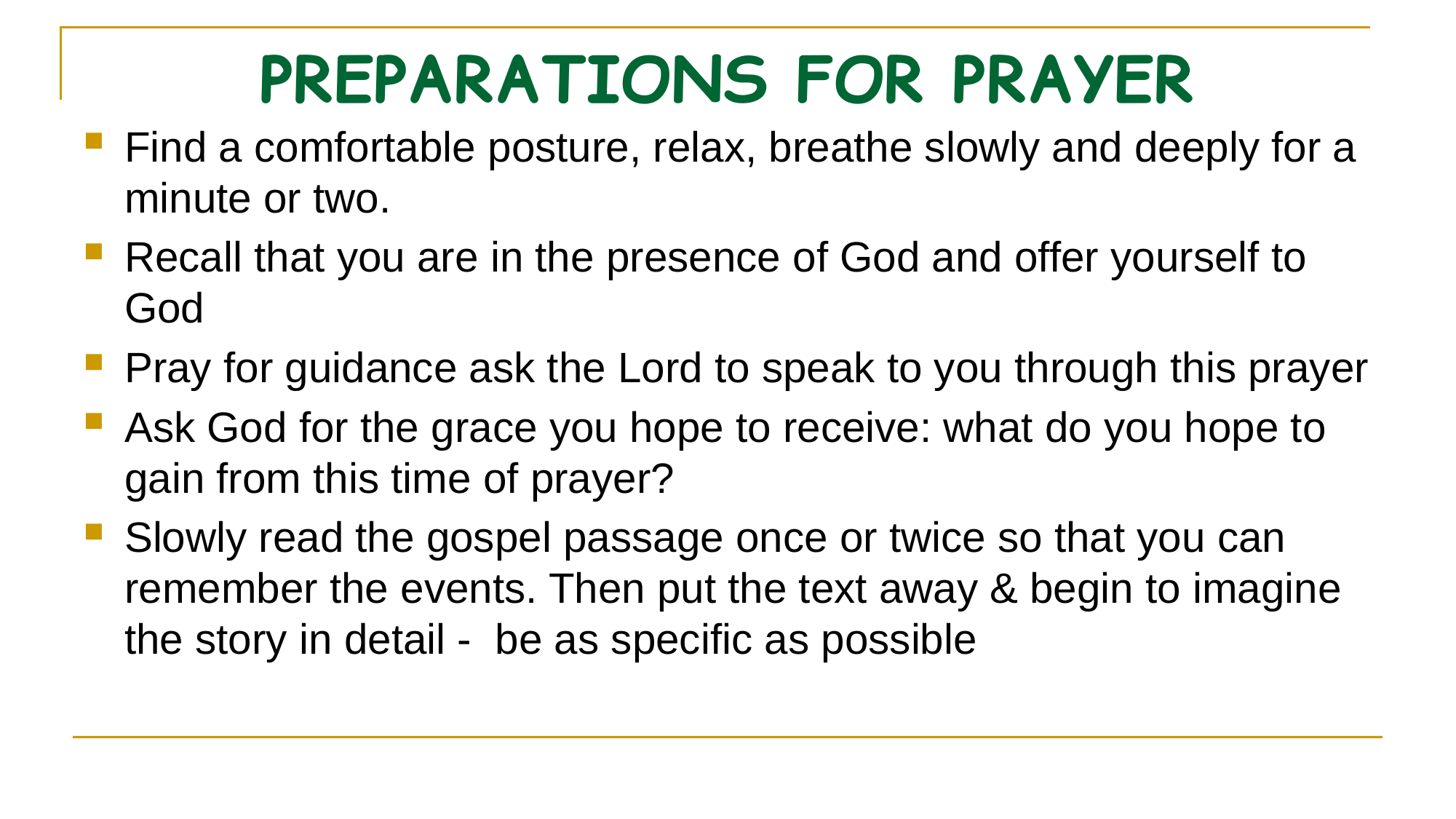

# PREPARATIONS FOR PRAYER
Find a comfortable posture, relax, breathe slowly and deeply for a minute or two.
Recall that you are in the presence of God and offer yourself to God
Pray for guidance ask the Lord to speak to you through this prayer
Ask God for the grace you hope to receive: what do you hope to gain from this time of prayer?
Slowly read the gospel passage once or twice so that you can remember the events. Then put the text away & begin to imagine the story in detail -  be as specific as possible